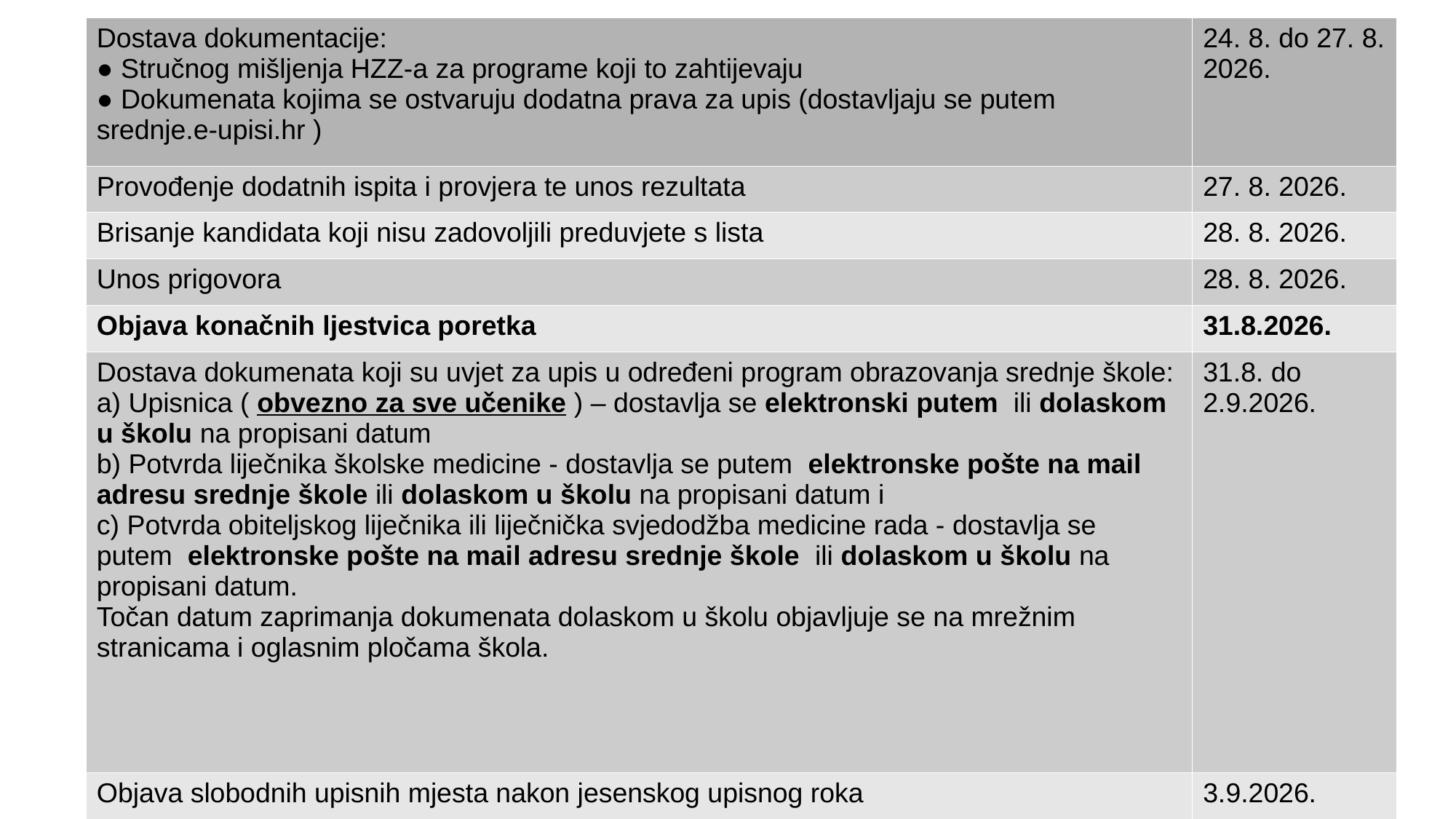

| Dostava dokumentacije: ● Stručnog mišljenja HZZ-a za programe koji to zahtijevaju ● Dokumenata kojima se ostvaruju dodatna prava za upis (dostavljaju se putem srednje.e-upisi.hr ) | 24. 8. do 27. 8. 2026. |
| --- | --- |
| Provođenje dodatnih ispita i provjera te unos rezultata | 27. 8. 2026. |
| Brisanje kandidata koji nisu zadovoljili preduvjete s lista | 28. 8. 2026. |
| Unos prigovora | 28. 8. 2026. |
| Objava konačnih ljestvica poretka | 31.8.2026. |
| Dostava dokumenata koji su uvjet za upis u određeni program obrazovanja srednje škole: a) Upisnica ( obvezno za sve učenike ) – dostavlja se elektronski putem  ili dolaskom u školu na propisani datum b) Potvrda liječnika školske medicine - dostavlja se putem  elektronske pošte na mail adresu srednje škole ili dolaskom u školu na propisani datum i c) Potvrda obiteljskog liječnika ili liječnička svjedodžba medicine rada - dostavlja se putem  elektronske pošte na mail adresu srednje škole  ili dolaskom u školu na propisani datum. Točan datum zaprimanja dokumenata dolaskom u školu objavljuje se na mrežnim stranicama i oglasnim pločama škola. | 31.8. do 2.9.2026. |
| Objava slobodnih upisnih mjesta nakon jesenskog upisnog roka | 3.9.2026. |